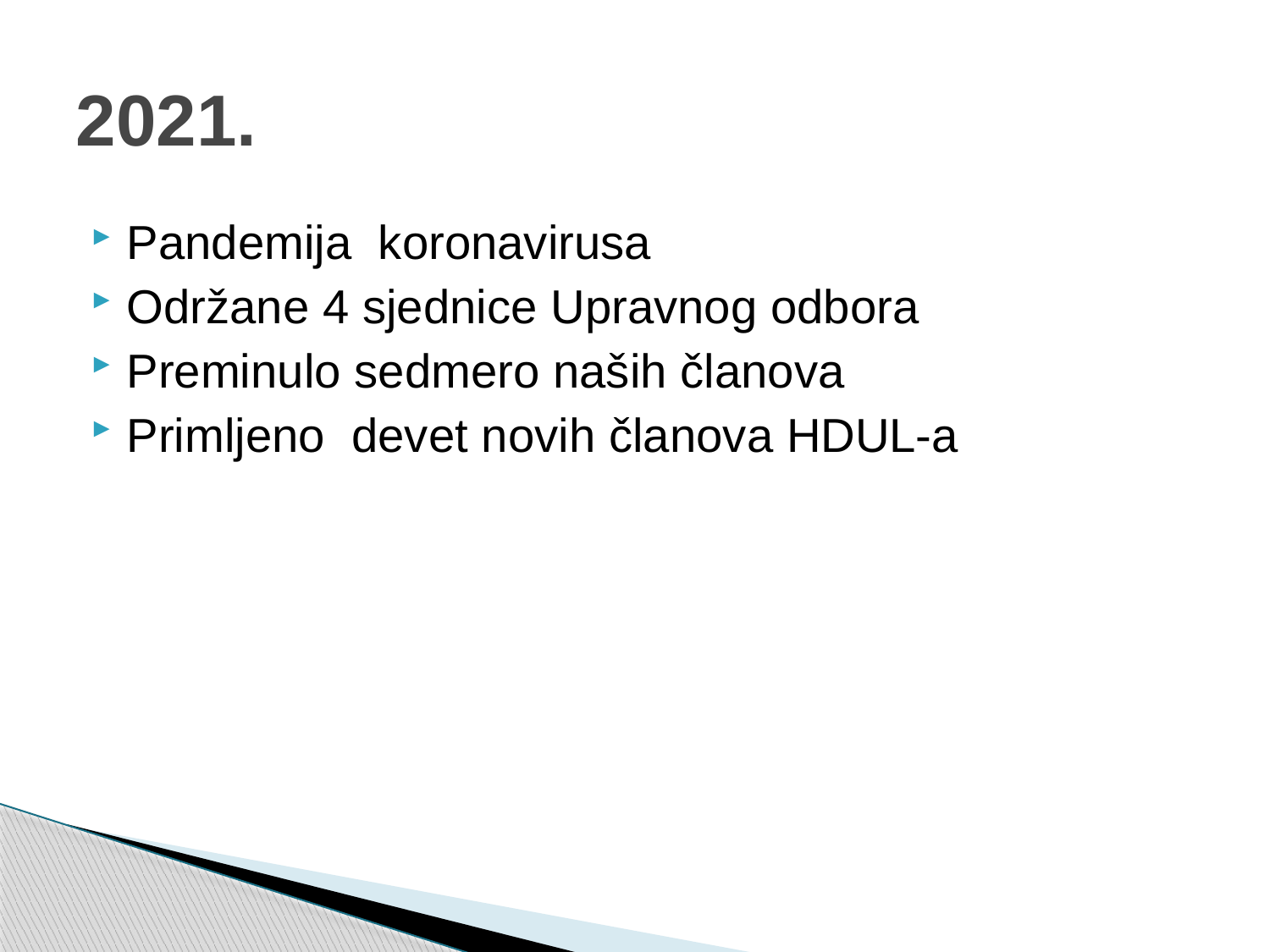

# 2021.
Pandemija  koronavirusa
Održane 4 sjednice Upravnog odbora
Preminulo sedmero naših članova
Primljeno  devet novih članova HDUL-a